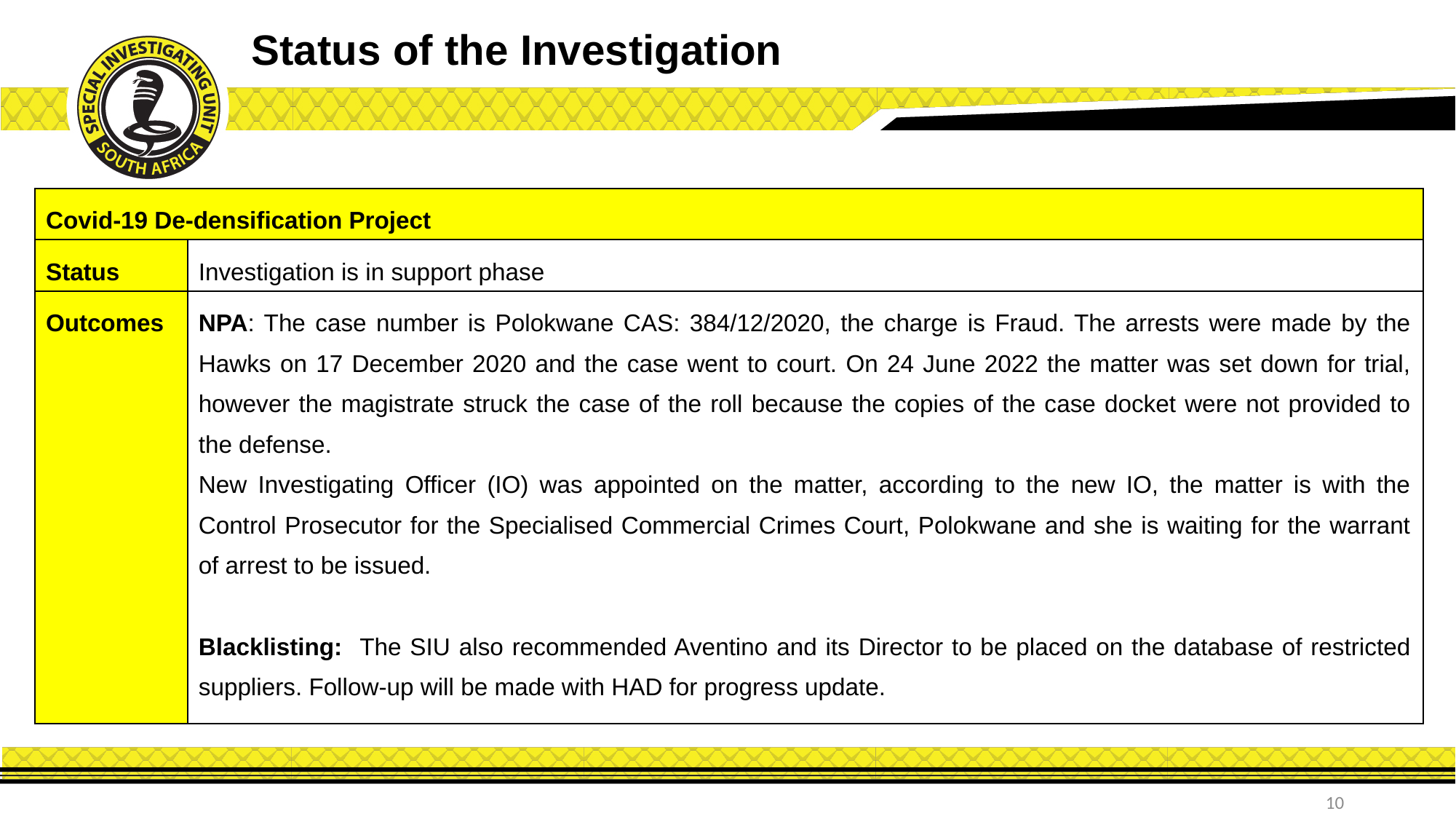

Status of the Investigation
| Covid-19 De-densification Project |  |
| --- | --- |
| Status | Investigation is in support phase |
| Outcomes | NPA: The case number is Polokwane CAS: 384/12/2020, the charge is Fraud. The arrests were made by the Hawks on 17 December 2020 and the case went to court. On 24 June 2022 the matter was set down for trial, however the magistrate struck the case of the roll because the copies of the case docket were not provided to the defense. New Investigating Officer (IO) was appointed on the matter, according to the new IO, the matter is with the Control Prosecutor for the Specialised Commercial Crimes Court, Polokwane and she is waiting for the warrant of arrest to be issued. Blacklisting: The SIU also recommended Aventino and its Director to be placed on the database of restricted suppliers. Follow-up will be made with HAD for progress update. |
10